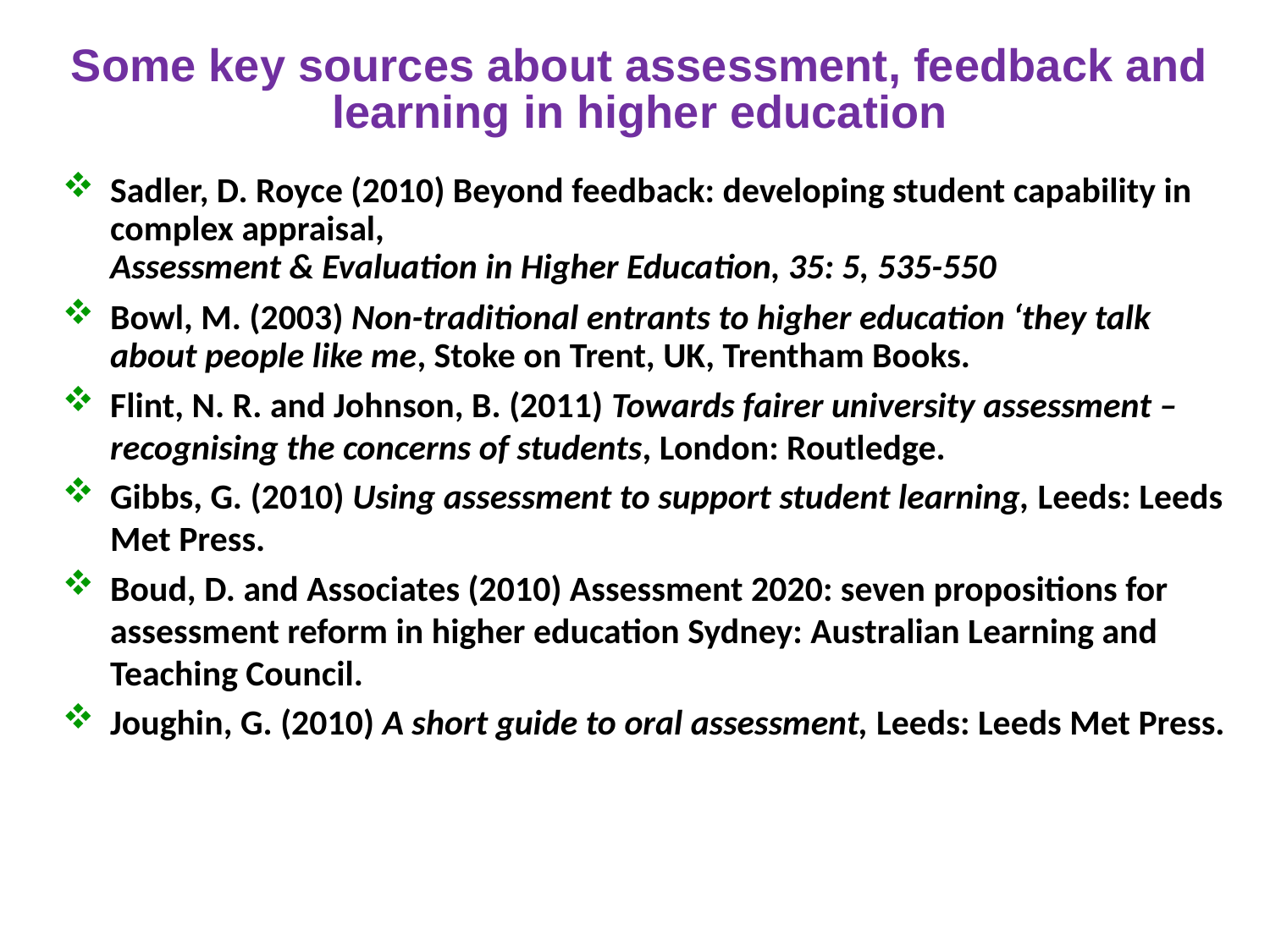

# Some key sources about assessment, feedback and learning in higher education
Sadler, D. Royce (2010) Beyond feedback: developing student capability in complex appraisal,
Assessment & Evaluation in Higher Education, 35: 5, 535-550
Bowl, M. (2003) Non-traditional entrants to higher education ‘they talk about people like me, Stoke on Trent, UK, Trentham Books.
Flint, N. R. and Johnson, B. (2011) Towards fairer university assessment – recognising the concerns of students, London: Routledge.
Gibbs, G. (2010) Using assessment to support student learning, Leeds: Leeds Met Press.
Boud, D. and Associates (2010) Assessment 2020: seven propositions for assessment reform in higher education Sydney: Australian Learning and Teaching Council.
Joughin, G. (2010) A short guide to oral assessment, Leeds: Leeds Met Press.